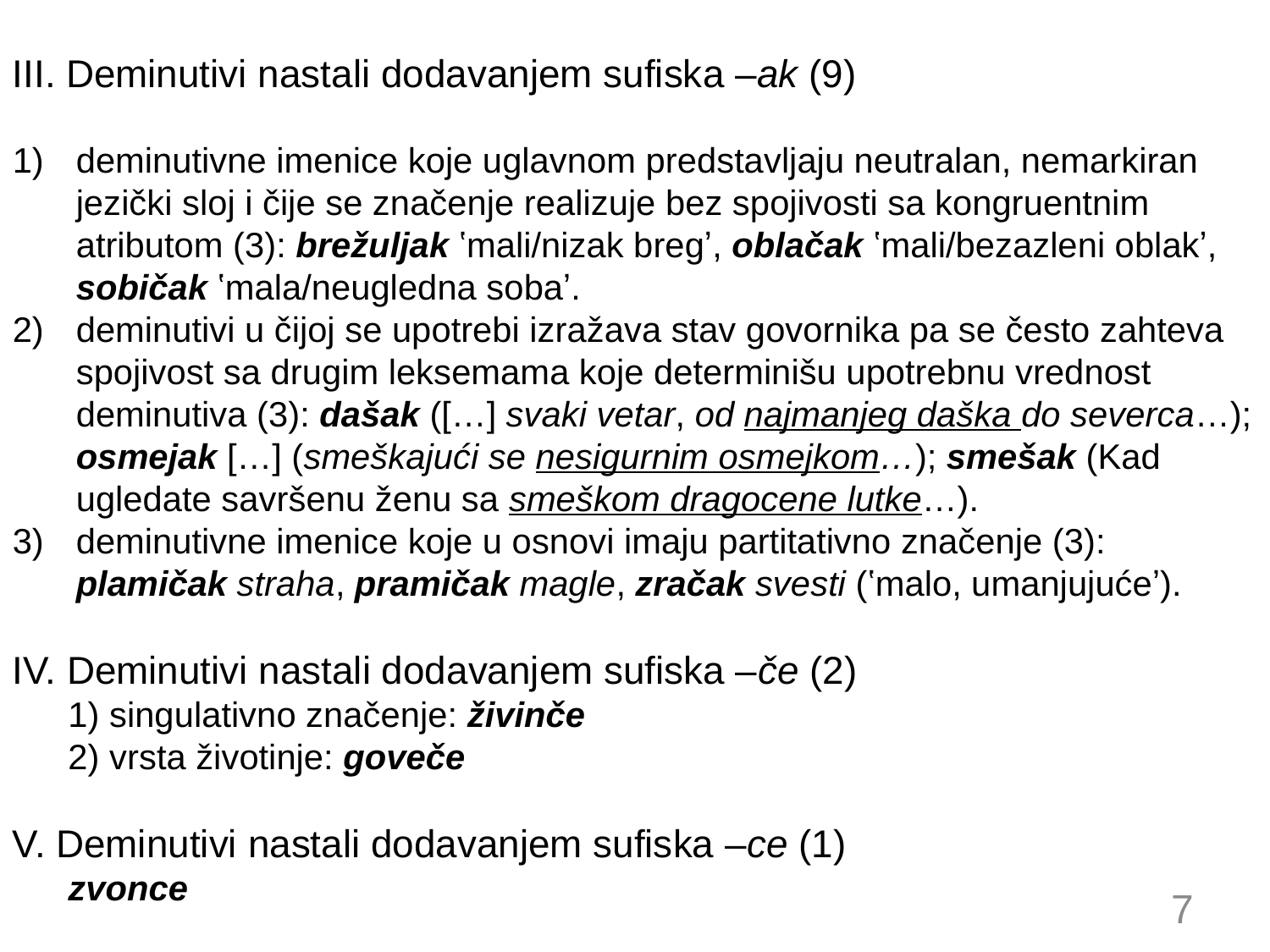

III. Deminutivi nastali dodavanjem sufiska –ak (9)

deminutivne imenice koje uglavnom predstavljaju neutralan, nemarkiran jezički sloj i čije se značenje realizuje bez spojivosti sa kongruentnim atributom (3): brežuljak ʽmali/nizak bregʼ, oblačak ʽmali/bezazleni oblakʼ, sobičak ʽmala/neugledna sobaʼ.
deminutivi u čijoj se upotrebi izražava stav govornika pa se često zahteva spojivost sa drugim leksemama koje determinišu upotrebnu vrednost deminutiva (3): dašak ([…] svaki vetar, od najmanjeg daška do severca…); osmejak […] (smeškajući se nesigurnim osmejkom…); smešak (Kad ugledate savršenu ženu sa smeškom dragocene lutke…).
deminutivne imenice koje u osnovi imaju partitativno značenje (3): plamičak straha, pramičak magle, zračak svesti (ʽmalo, umanjujućeʼ).

IV. Deminutivi nastali dodavanjem sufiska –če (2)
	1) singulativno značenje: živinče
	2) vrsta životinje: goveče

V. Deminutivi nastali dodavanjem sufiska –ce (1)
	zvonce
#
7